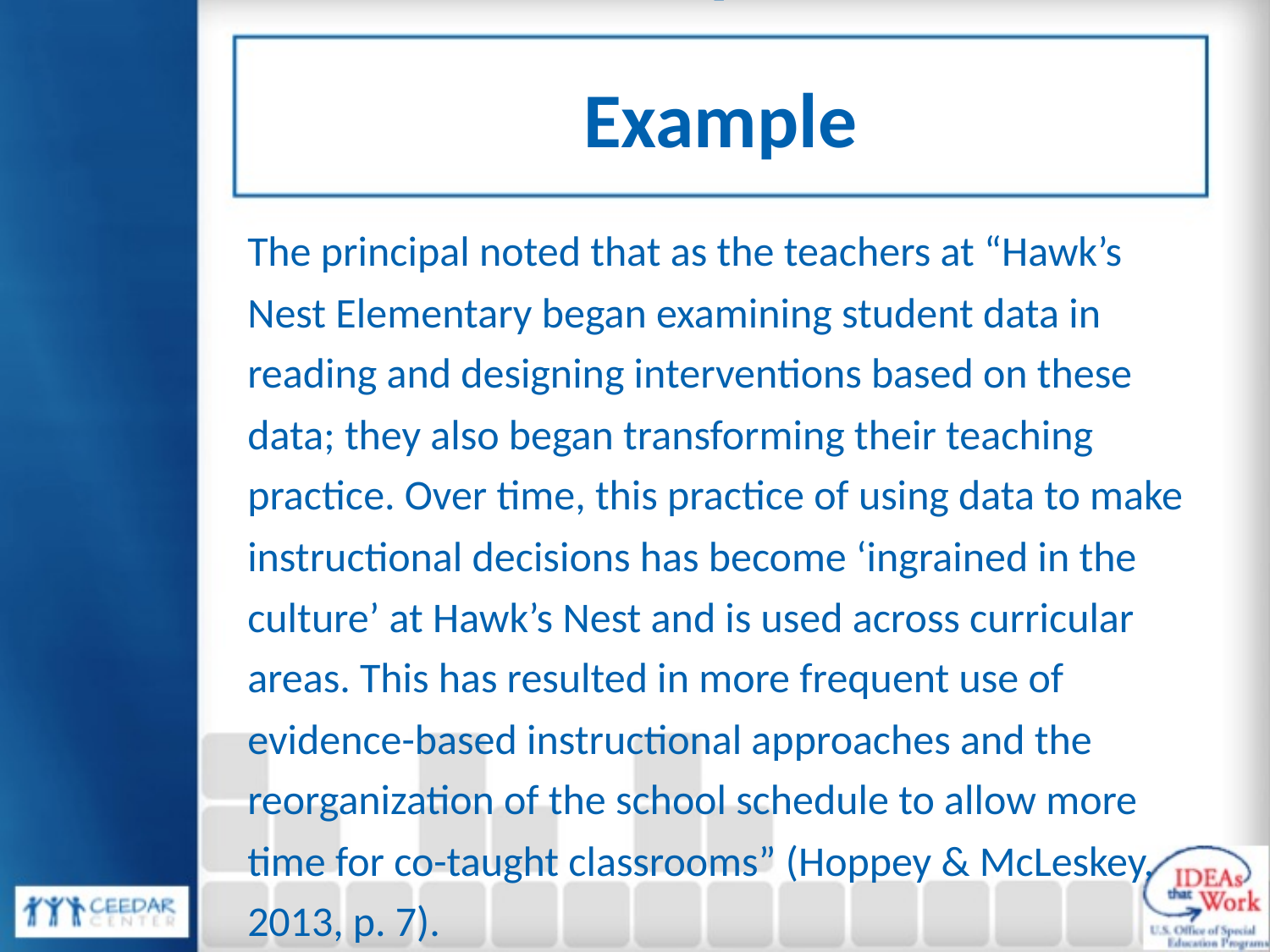

# Example 2
Example
The principal noted that as the teachers at “Hawk’s Nest Elementary began examining student data in reading and designing interventions based on these data; they also began transforming their teaching practice. Over time, this practice of using data to make instructional decisions has become ‘ingrained in the culture’ at Hawk’s Nest and is used across curricular areas. This has resulted in more frequent use of evidence-based instructional approaches and the reorganization of the school schedule to allow more time for co-taught classrooms” (Hoppey & McLeskey, 2013, p. 7).